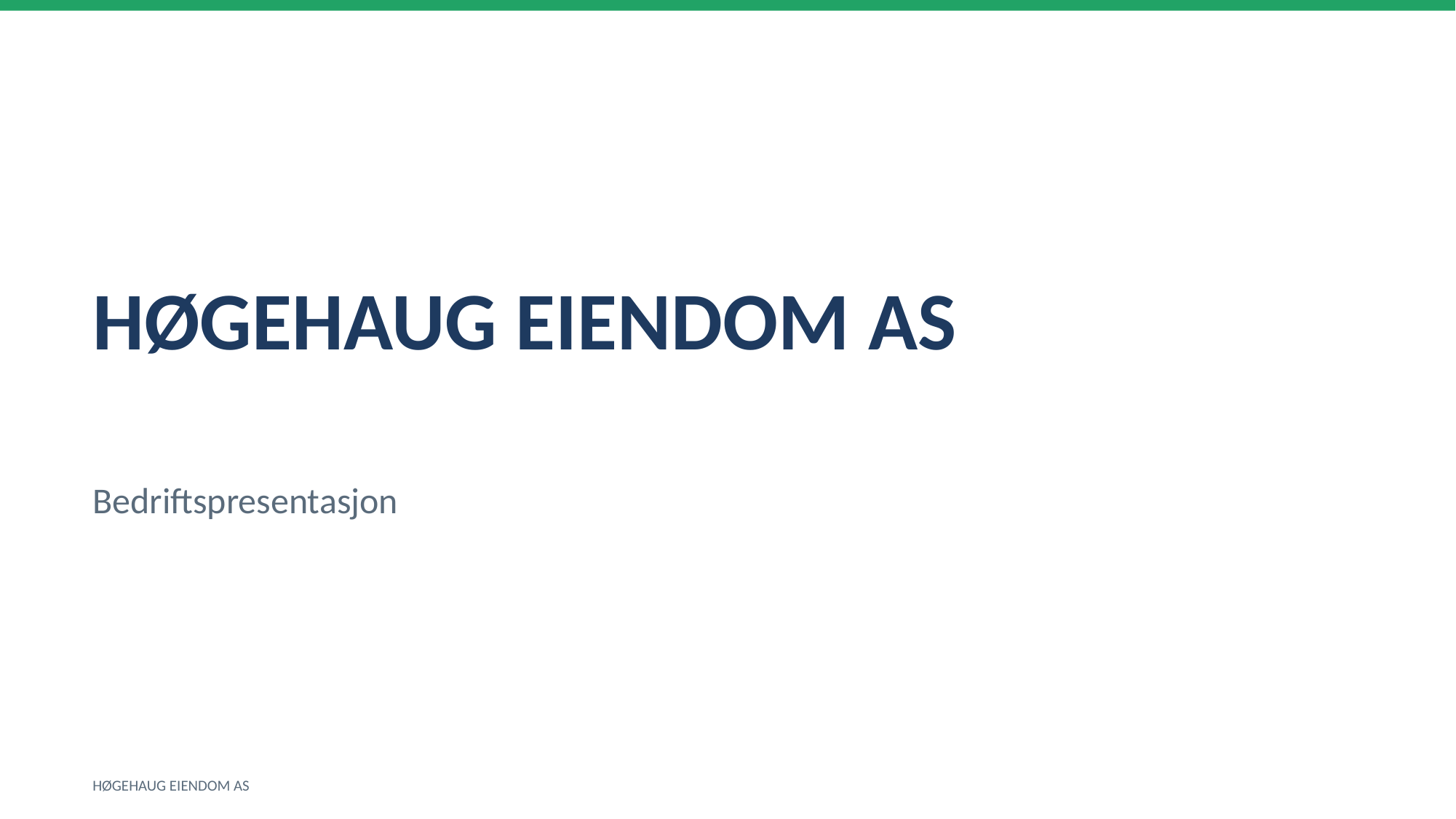

HØGEHAUG EIENDOM AS
Bedriftspresentasjon
HØGEHAUG EIENDOM AS